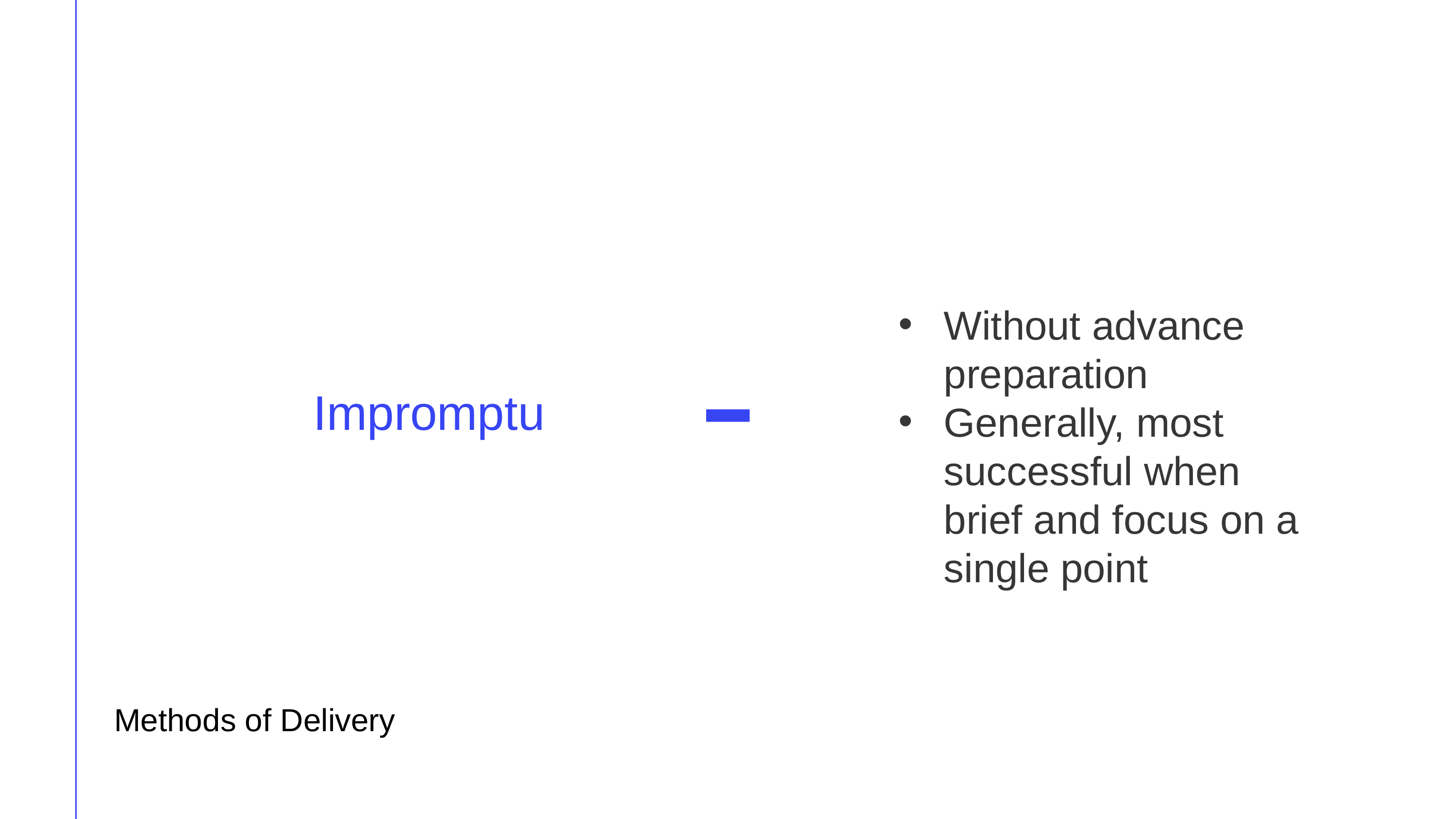

Without advance preparation
Generally, most successful when brief and focus on a single point
Impromptu

Methods of Delivery